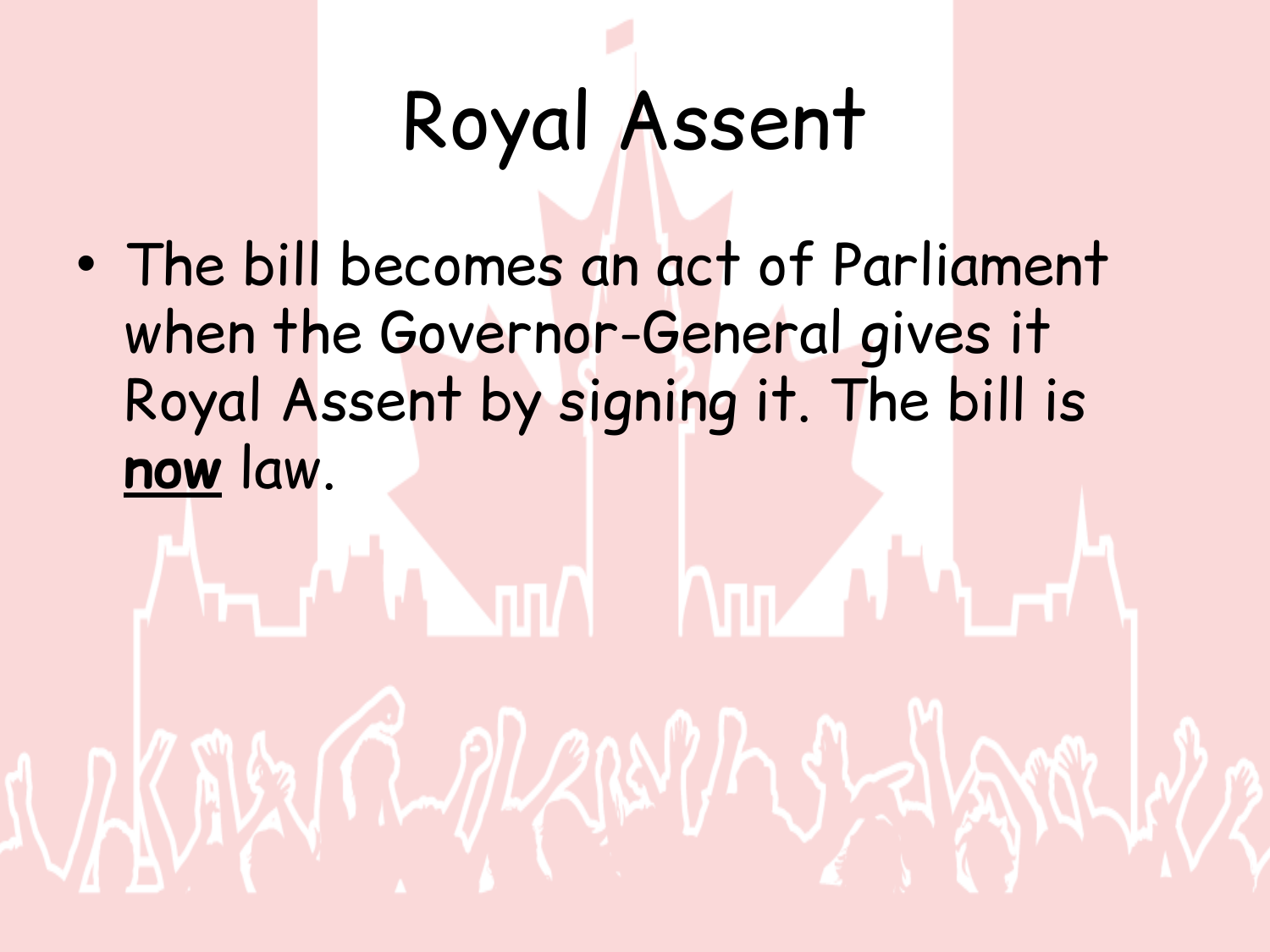

# Royal Assent
The bill becomes an act of Parliament when the Governor-General gives it Royal Assent by signing it. The bill is now law.